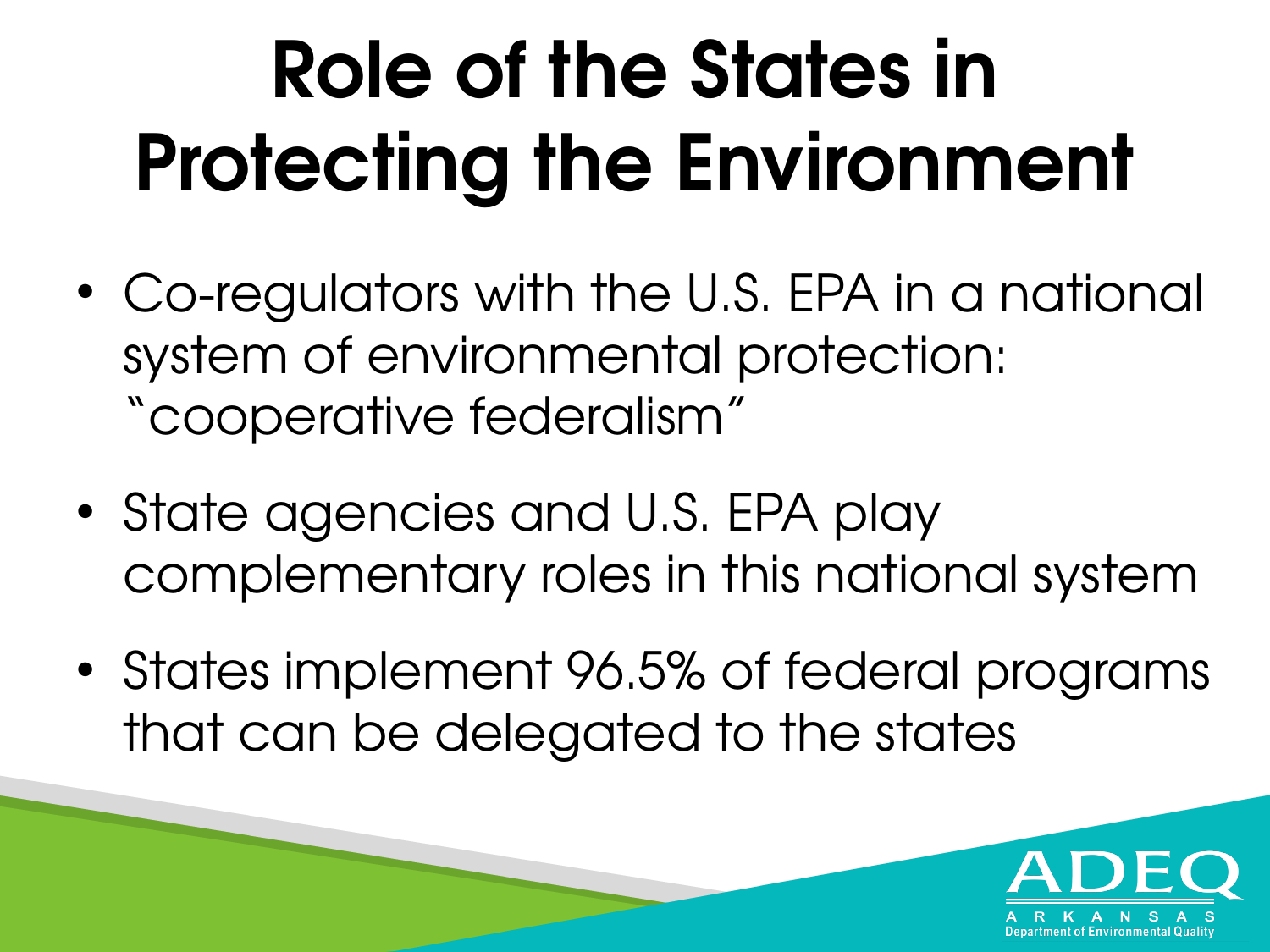

# Role of the States in Protecting the Environment
Co-regulators with the U.S. EPA in a national system of environmental protection: “cooperative federalism”

State agencies and U.S. EPA play complementary roles in this national system

States implement 96.5% of federal programs that can be delegated to the states